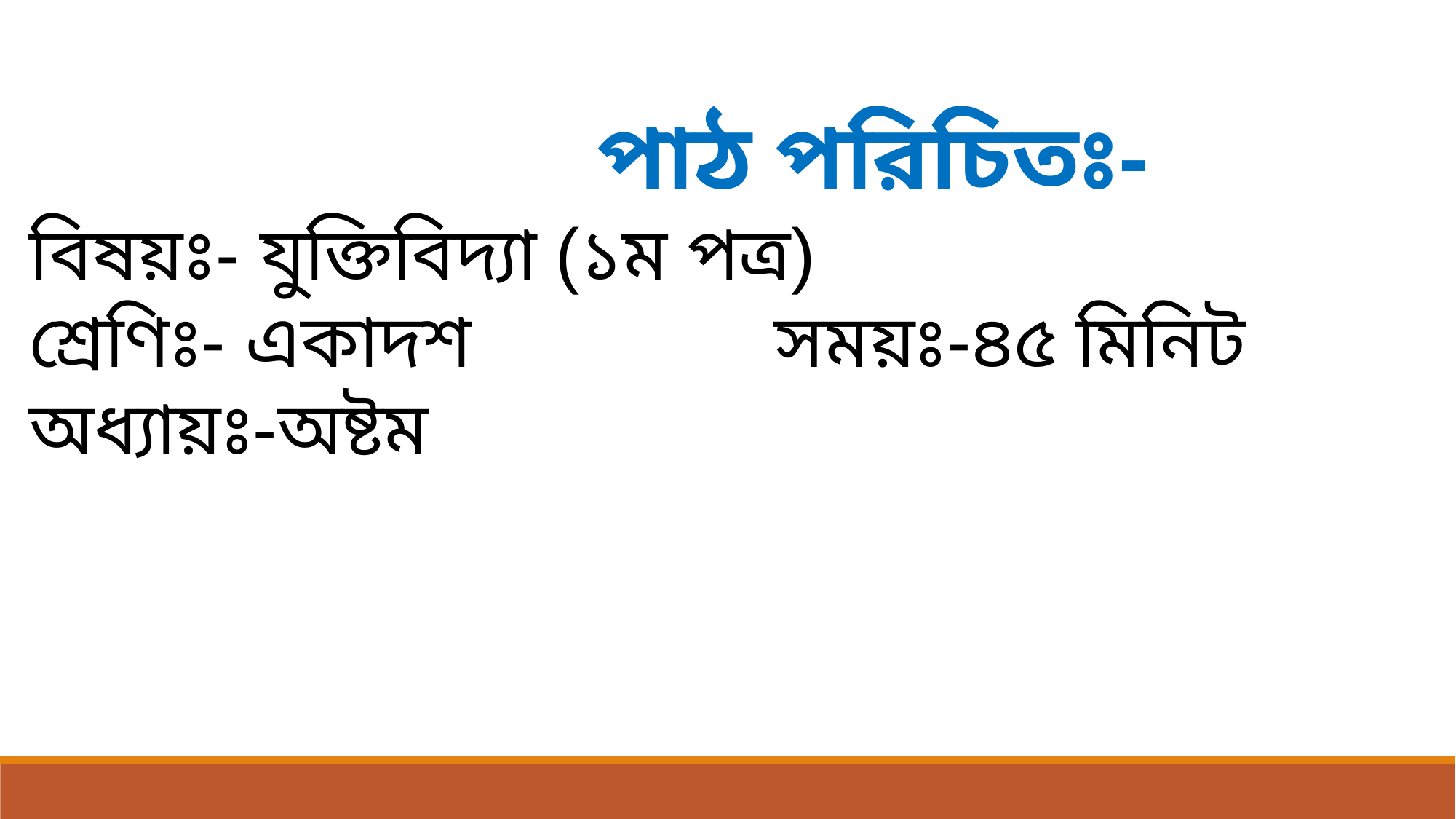

পাঠ পরিচিতঃ-
 বিষয়ঃ- যুক্তিবিদ্যা (১ম পত্র)
 শ্রেণিঃ- একাদশ                সময়ঃ-৪৫ মিনিট
 অধ্যায়ঃ-অষ্টম